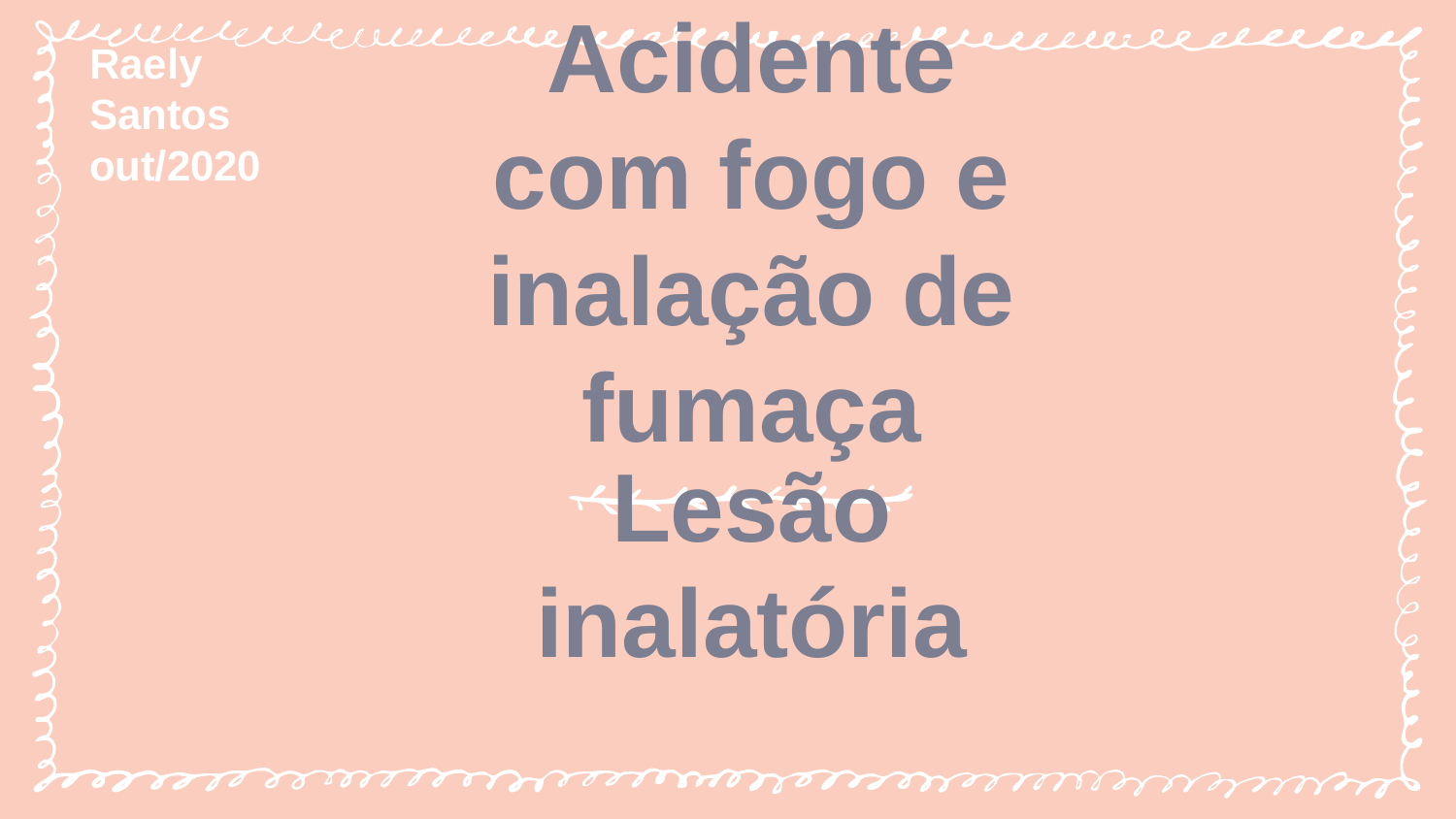

Raely Santos
out/2020
# Acidente com fogo e inalação de fumaça

Lesão inalatória